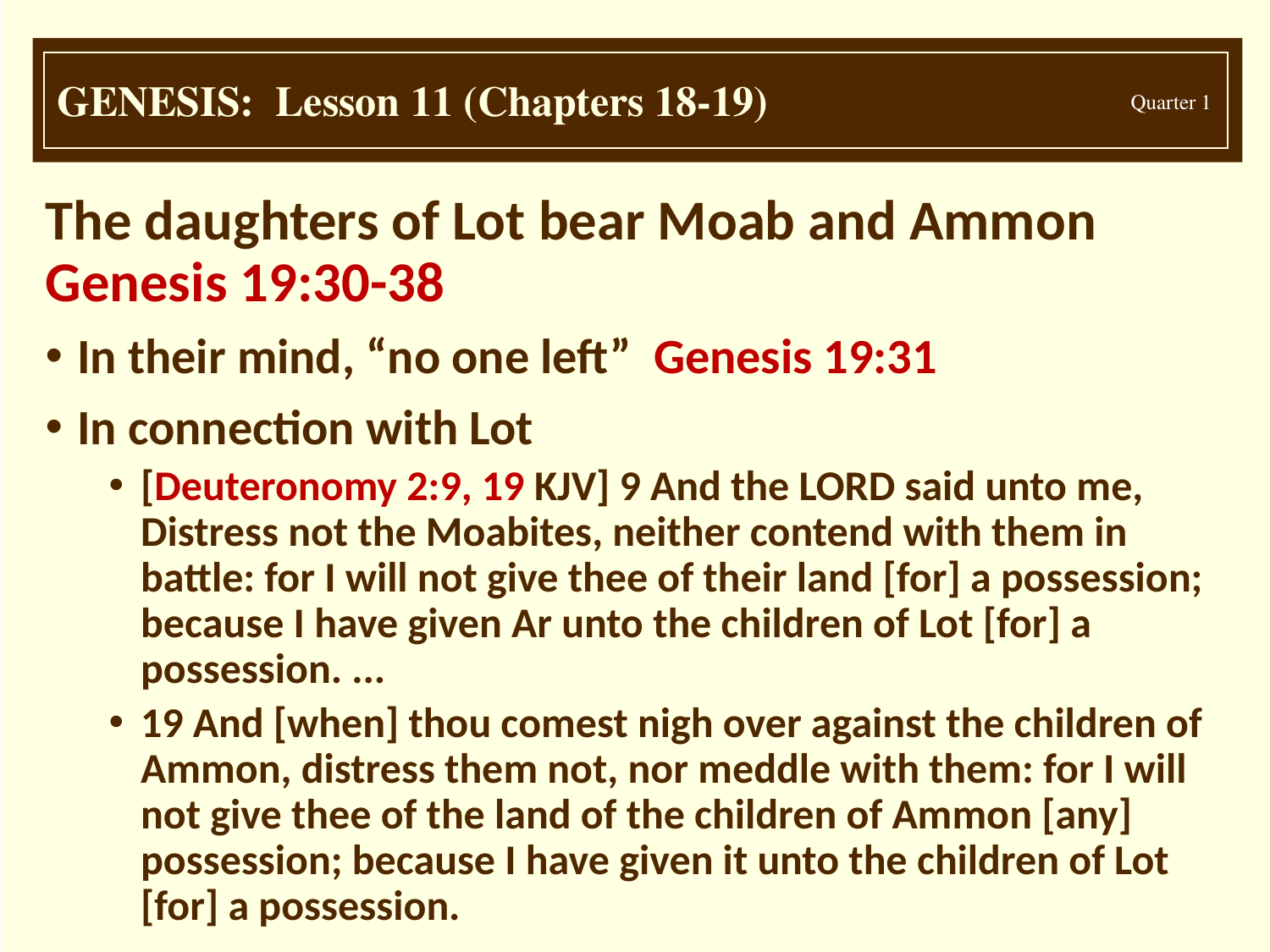

The daughters of Lot bear Moab and Ammon  Genesis 19:30-38
In their mind, “no one left”  Genesis 19:31
In connection with Lot
[Deuteronomy 2:9, 19 KJV] 9 And the LORD said unto me, Distress not the Moabites, neither contend with them in battle: for I will not give thee of their land [for] a possession; because I have given Ar unto the children of Lot [for] a possession. ...
19 And [when] thou comest nigh over against the children of Ammon, distress them not, nor meddle with them: for I will not give thee of the land of the children of Ammon [any] possession; because I have given it unto the children of Lot [for] a possession.